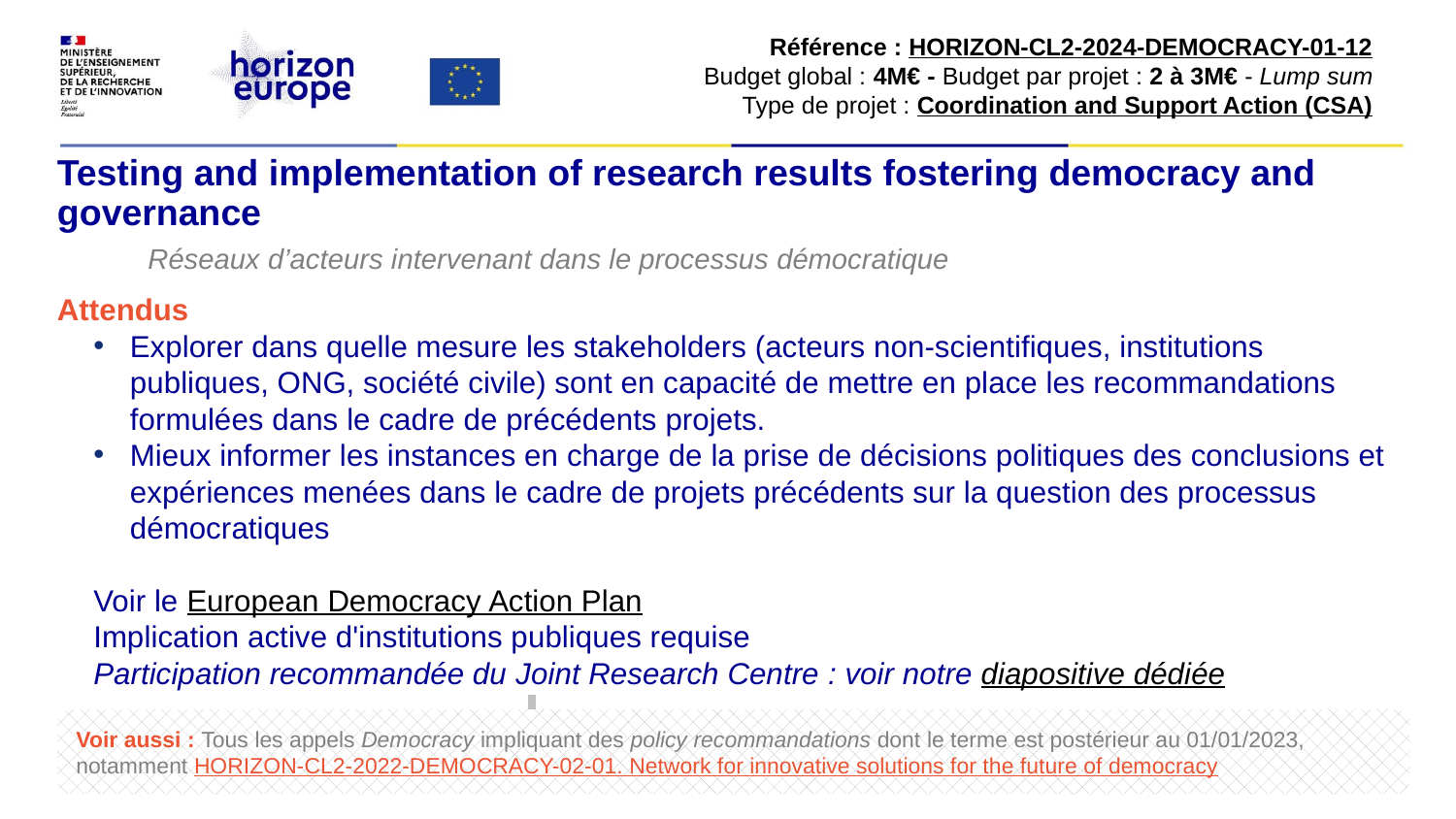

Référence : HORIZON-CL2-2024-DEMOCRACY-01-12
Budget global : 4M€ - Budget par projet : 2 à 3M€ - Lump sum​
Type de projet : Coordination and Support Action (CSA)​
# Testing and implementation of research results fostering democracy and governance
Réseaux d’acteurs intervenant dans le processus démocratique
Attendus
Explorer dans quelle mesure les stakeholders (acteurs non-scientifiques, institutions publiques, ONG, société civile) sont en capacité de mettre en place les recommandations formulées dans le cadre de précédents projets.
Mieux informer les instances en charge de la prise de décisions politiques des conclusions et expériences menées dans le cadre de projets précédents sur la question des processus démocratiques

Voir le European Democracy Action Plan
Implication active d'institutions publiques requise
Participation recommandée du Joint Research Centre : voir notre diapositive dédiée

Voir aussi : Tous les appels Democracy impliquant des policy recommandations dont le terme est postérieur au 01/01/2023, notamment HORIZON-CL2-2022-DEMOCRACY-02-01. Network for innovative solutions for the future of democracy